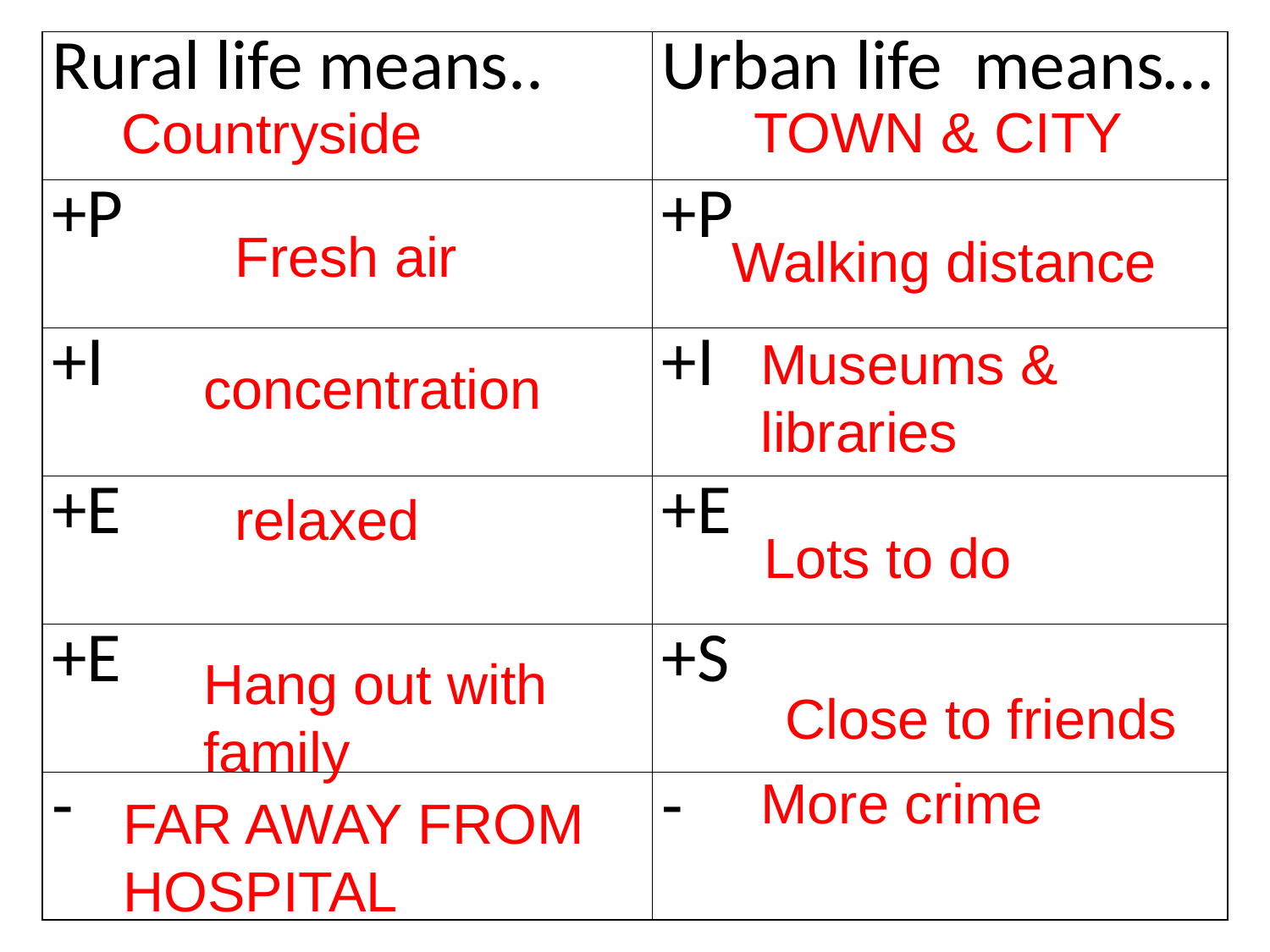

| Rural life means.. | Urban life means… |
| --- | --- |
| +P | +P |
| +I | +I |
| +E | +E |
| +E | +S |
| - | - |
TOWN & CITY
Countryside
Fresh air
Walking distance
Museums & libraries
concentration
relaxed
Lots to do
Hang out with family
Close to friends
More crime
FAR AWAY FROM HOSPITAL